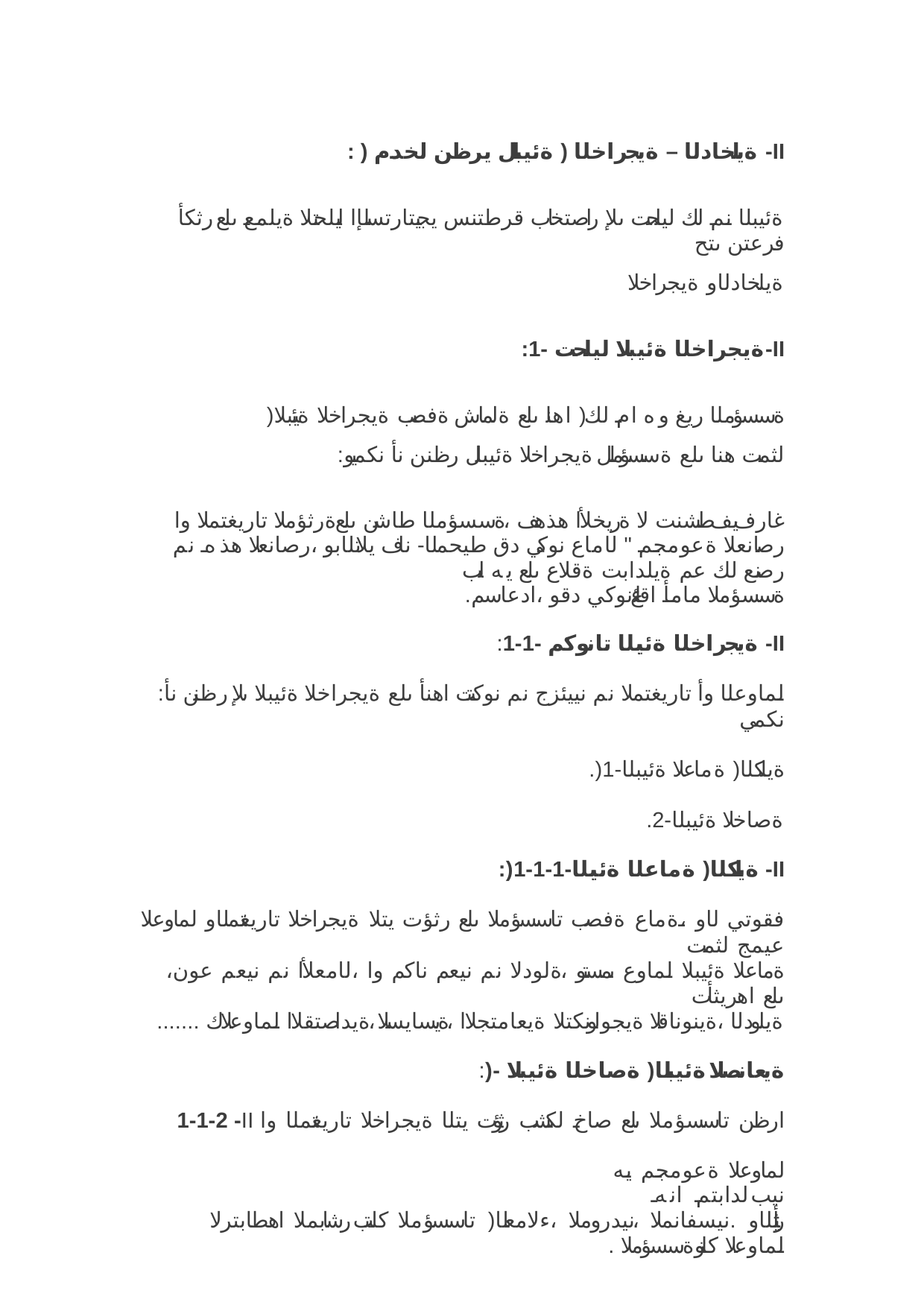

: ) ةيلخادلا – ةيجراخلا ( ةئيبلل يرظن لخدم -II

ةئيبلا نم لك ليلحت ىلإ راصتخاب قرطتنس يجيتارتسلإا ليلحتلا ةيلمع ىلع رثكأ فرعتن ىتح

ةيلخادلاو ةيجراخلا

:ةيجراخلا ةئيبلا ليلحت -1-II

)ةسسؤملا ريغ وه ام لك( اهنا ىلع ةلماش ةفصب ةيجراخلا ةئيبلا

:لثمت هنا ىلع ةسسؤملل ةيجراخلا ةئيبلل رظنن نأ نكميو

غارف يف طشنت لا ةريخلأا هذهف ،ةسسؤملا طاشن ىلع ةرثؤملا تاريغتملا وا رصانعلا ةعومجم " لاماع نوكي دق طيحملا- ناف يلاتلابو ،رصانعلا هذه نم رصنع لك عم ةيلدابت ةقلاع ىلع يه لب
.ةسسؤملا مامأ اقئاع نوكي دقو ،ادعاسم
:ةيجراخلا ةئيبلا تانوكم -1-1 -II

:لماوعلا وأ تاريغتملا نم نييئزج نم نوكتت اهنأ ىلع ةيجراخلا ةئيبلا ىلإ رظنن نأ نكمي

.)ةيلكلا( ةماعلا ةئيبلا-1

.ةصاخلا ةئيبلا-2

:)ةيلكلا( ةماعلا ةئيبلا-1-1-1 -II

فقوتي لاو ،ةماع ةفصب تاسسؤملا ىلع رثؤت يتلا ةيجراخلا تاريغتملاو لماوعلا عيمج لثمت
،ةماعلا ةئيبلا لماوع ىمستو ،ةلودلا نم نيعم ناكم وا ،لامعلأا نم نيعم عون ىلع اهريثأت
....... ةيلودلا ،ةينوناقلا ةيجولونكتلا ةيعامتجلاا ،ةيسايسلا ،ةيداصتقلاا لماوعلاك
:)ةيعانصلا ةئيبلا( ةصاخلا ةئيبلا -2-1-1 -II ارظن تاسسؤملا ىلع صاخ لكشب رثؤت يتلا ةيجراخلا تاريغتملا وا لماوعلا ةعومجم يه
نيب  لدابتم  انه  ريثأتلاو  .نيسفانملا  ،نيدروملا  ،ءلامعلا(  تاسسؤملا  كلتب  رشابملا  اهطابترلا
. لماوعلا كلتو ةسسؤملا